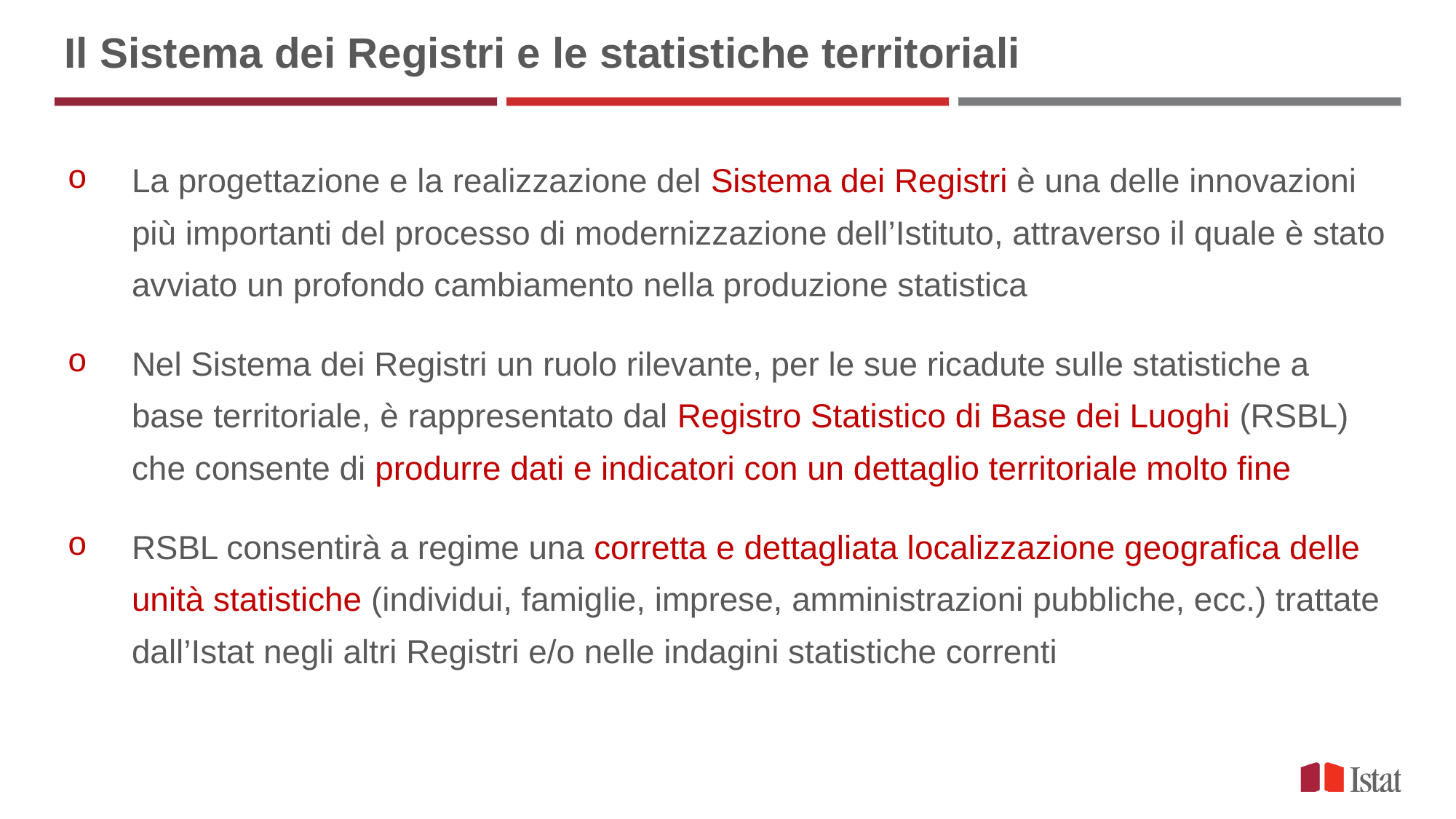

Il Sistema dei Registri e le statistiche territoriali
La progettazione e la realizzazione del Sistema dei Registri è una delle innovazioni più importanti del processo di modernizzazione dell’Istituto, attraverso il quale è stato avviato un profondo cambiamento nella produzione statistica
Nel Sistema dei Registri un ruolo rilevante, per le sue ricadute sulle statistiche a base territoriale, è rappresentato dal Registro Statistico di Base dei Luoghi (RSBL) che consente di produrre dati e indicatori con un dettaglio territoriale molto fine
RSBL consentirà a regime una corretta e dettagliata localizzazione geografica delle unità statistiche (individui, famiglie, imprese, amministrazioni pubbliche, ecc.) trattate dall’Istat negli altri Registri e/o nelle indagini statistiche correnti